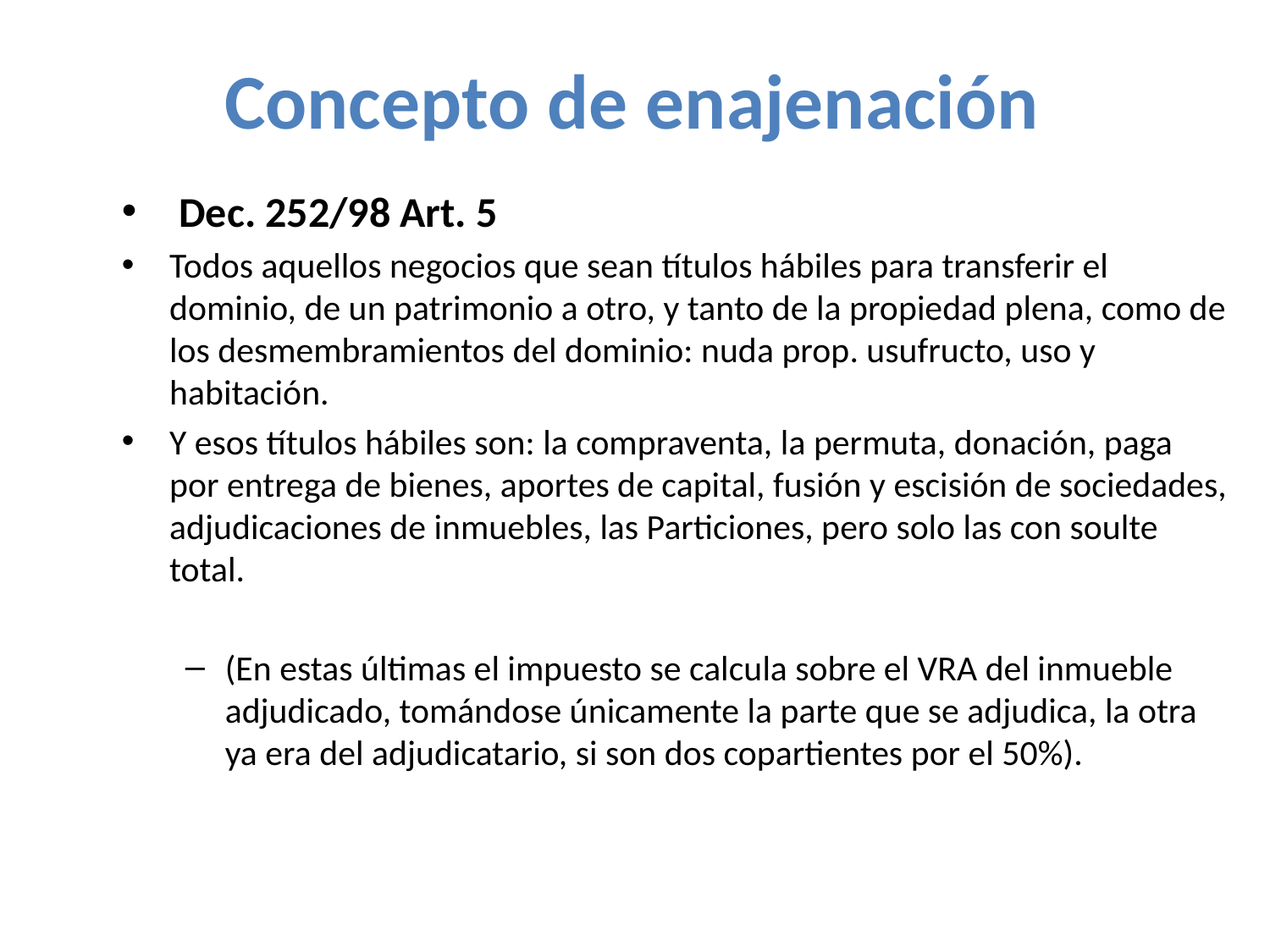

# Concepto de enajenación
 Dec. 252/98 Art. 5
Todos aquellos negocios que sean títulos hábiles para transferir el dominio, de un patrimonio a otro, y tanto de la propiedad plena, como de los desmembramientos del dominio: nuda prop. usufructo, uso y habitación.
Y esos títulos hábiles son: la compraventa, la permuta, donación, paga por entrega de bienes, aportes de capital, fusión y escisión de sociedades, adjudicaciones de inmuebles, las Particiones, pero solo las con soulte total.

(En estas últimas el impuesto se calcula sobre el VRA del inmueble adjudicado, tomándose únicamente la parte que se adjudica, la otra ya era del adjudicatario, si son dos copartientes por el 50%).